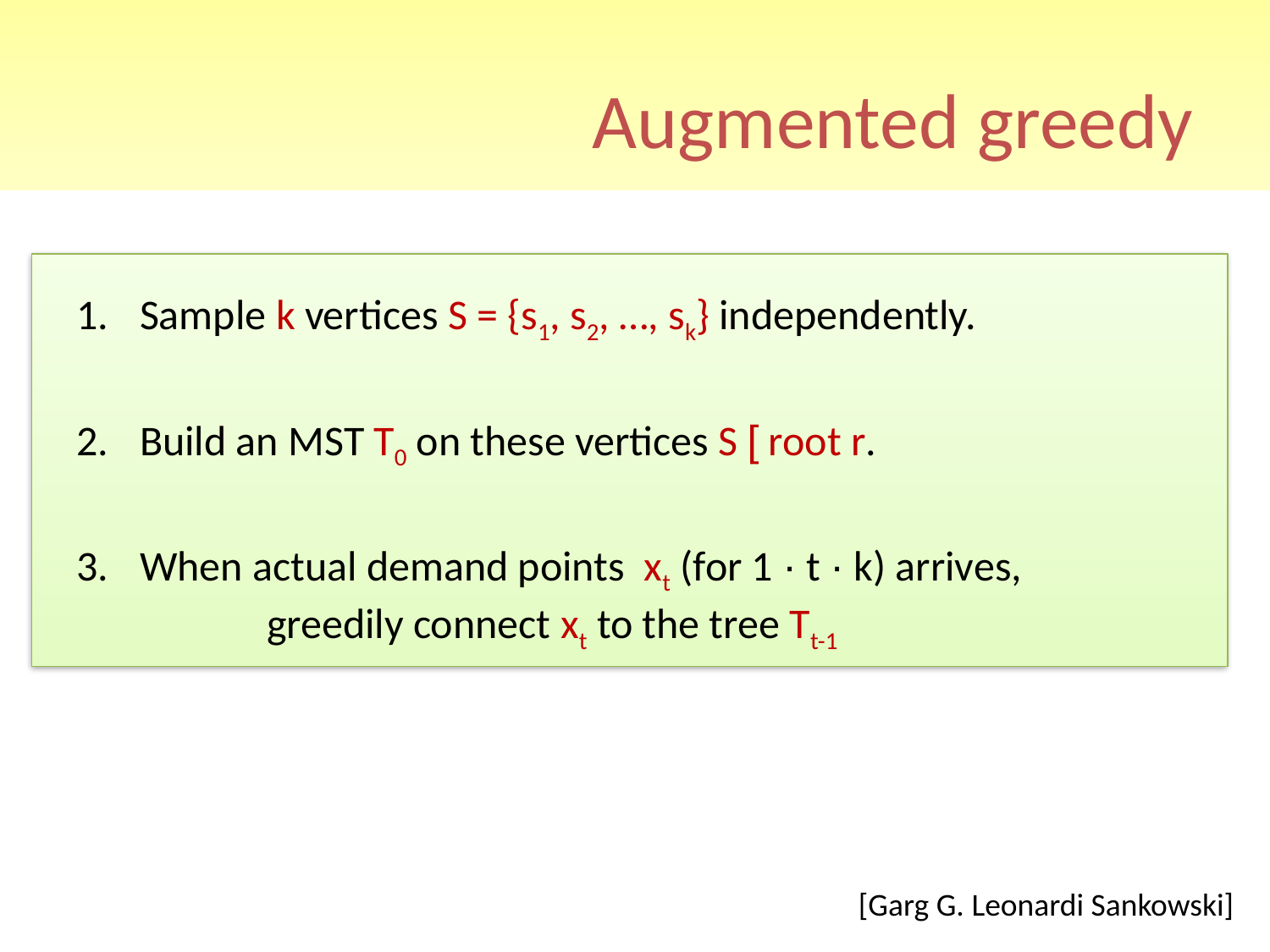

# Augmented greedy

Sample k vertices S = {s1, s2, …, sk} independently.

Build an MST T0 on these vertices S [ root r.

When actual demand points  xt (for 1 · t · k) arrives,
	greedily connect xt to the tree Tt-1

[Garg G. Leonardi Sankowski]